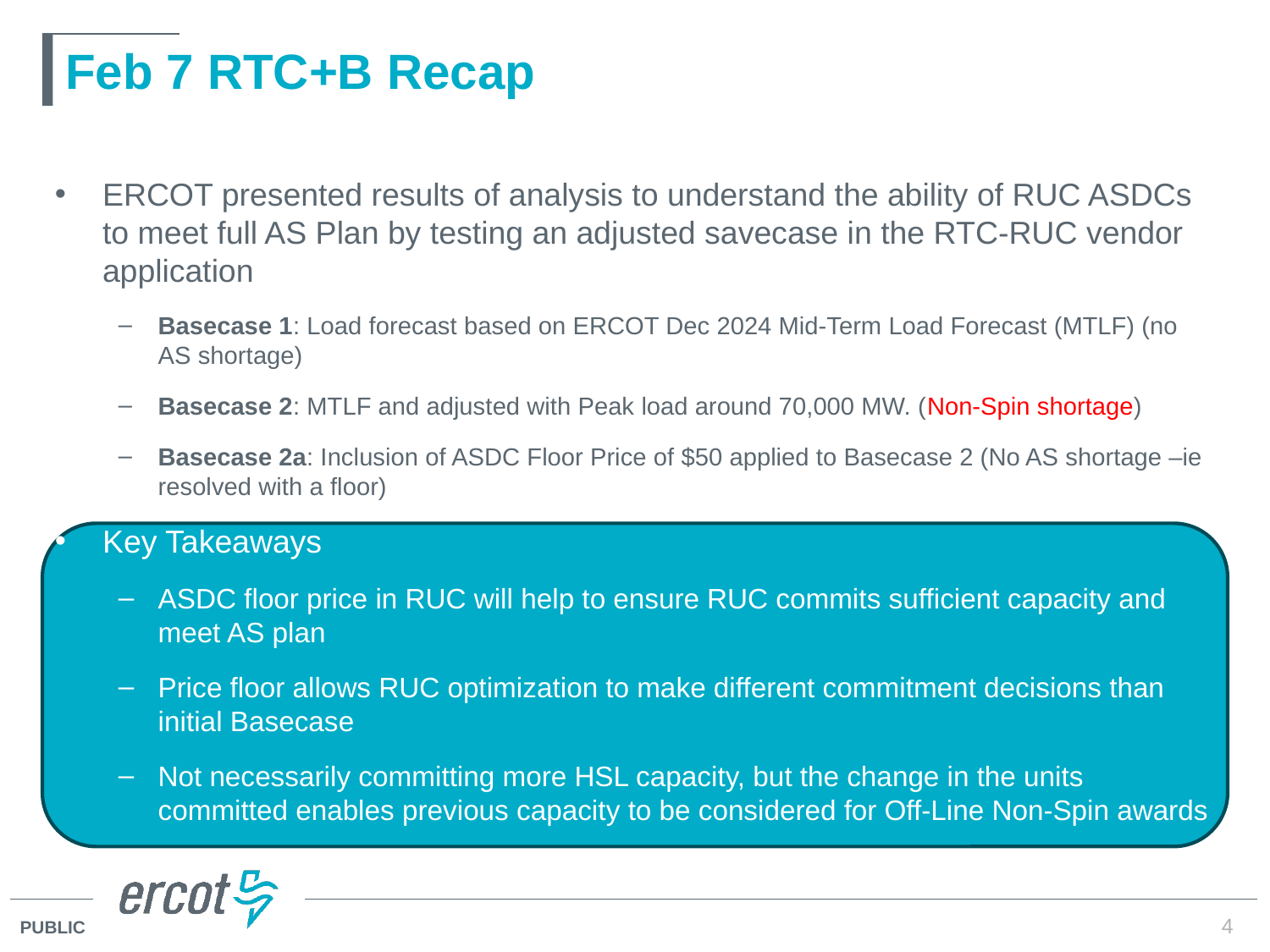

# Feb 7 RTC+B Recap
ERCOT presented results of analysis to understand the ability of RUC ASDCs to meet full AS Plan by testing an adjusted savecase in the RTC-RUC vendor application
Basecase 1: Load forecast based on ERCOT Dec 2024 Mid-Term Load Forecast (MTLF) (no AS shortage)
Basecase 2: MTLF and adjusted with Peak load around 70,000 MW. (Non-Spin shortage)
Basecase 2a: Inclusion of ASDC Floor Price of $50 applied to Basecase 2 (No AS shortage –ie resolved with a floor)
Key Takeaways
ASDC floor price in RUC will help to ensure RUC commits sufficient capacity and meet AS plan
Price floor allows RUC optimization to make different commitment decisions than initial Basecase
Not necessarily committing more HSL capacity, but the change in the units committed enables previous capacity to be considered for Off-Line Non-Spin awards

4